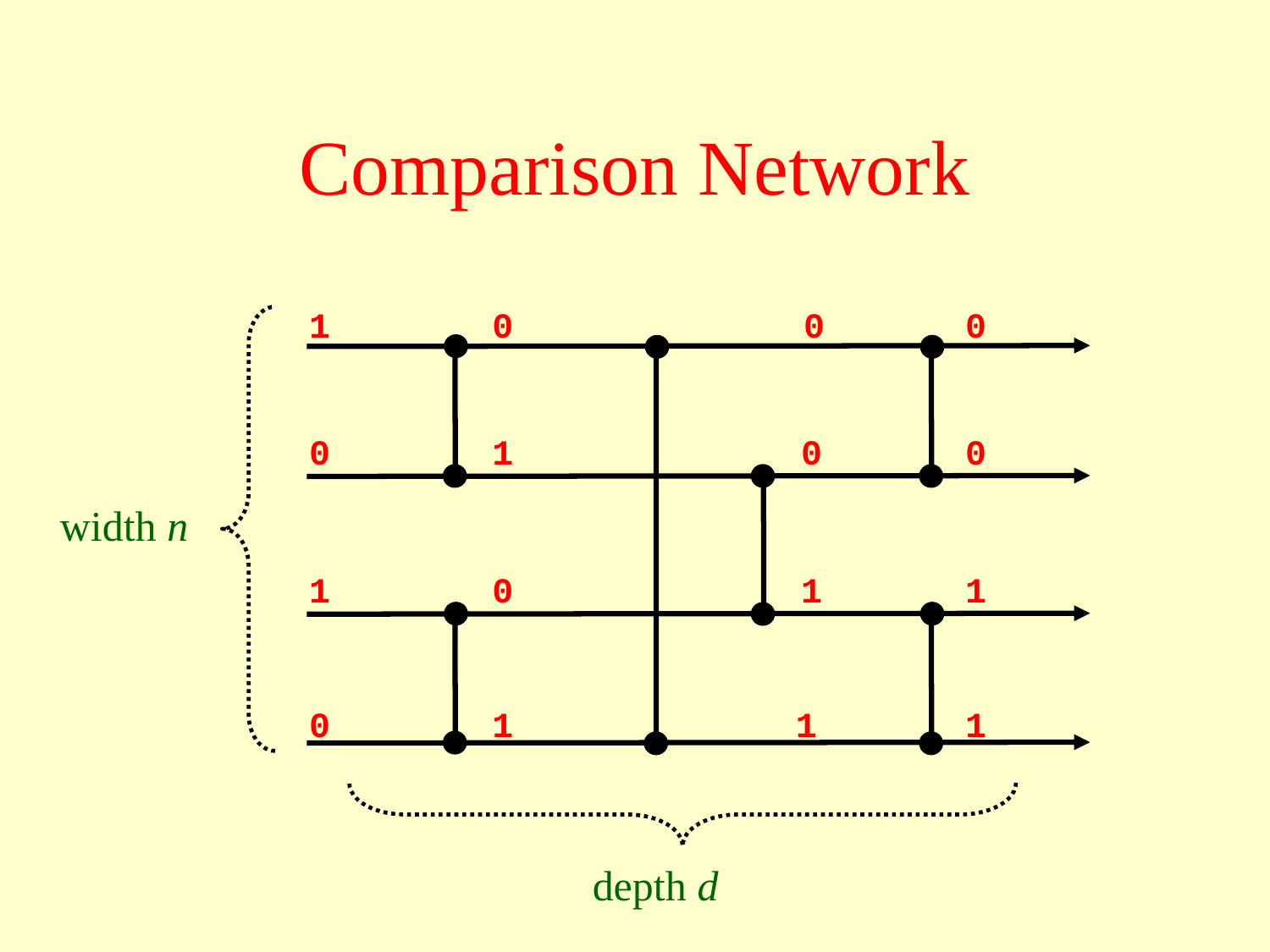

# Comparison Network
1
0
1
0
0
1
0
1
0
0
1
1
0
0
1
1

width n

depth d